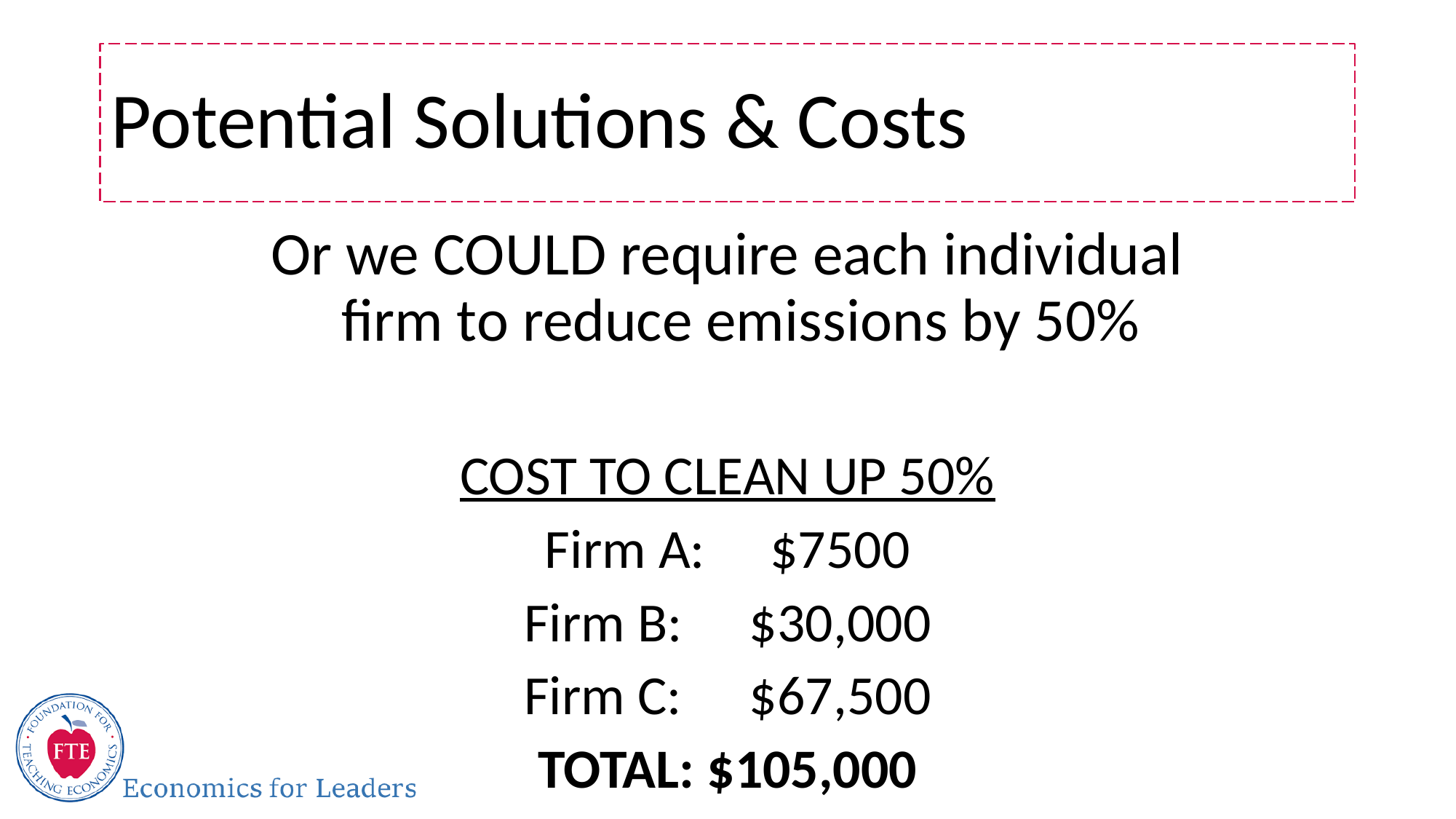

# Potential Solutions & Costs
Or we COULD require each individual firm to reduce emissions by 50%

COST TO CLEAN UP 50%
Firm A:	$7500
Firm B:	$30,000
Firm C:	$67,500
TOTAL: $105,000